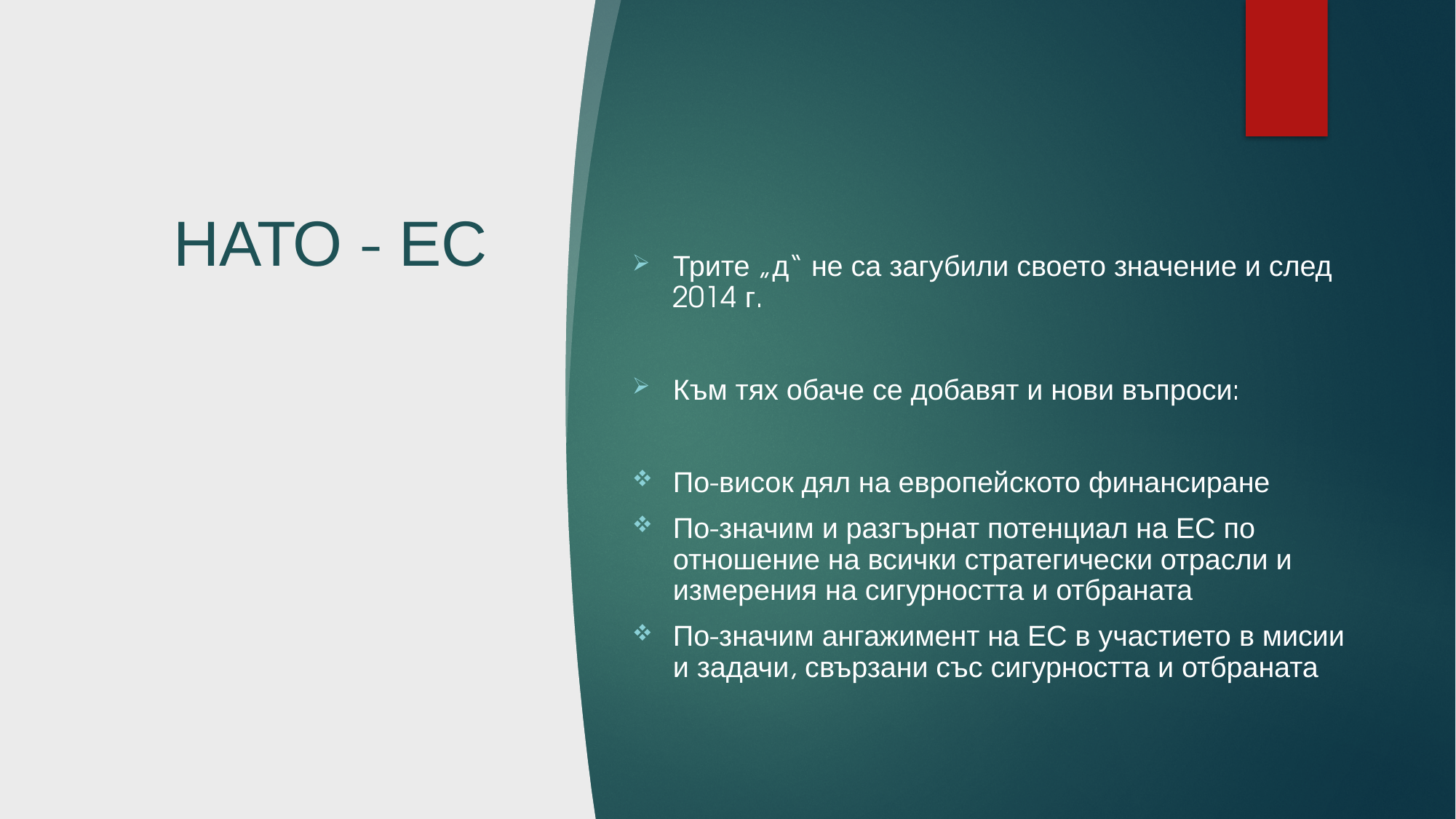

# НАТО - ЕС

Трите „д“ не са загубили своето значение и след 2014 г.

Към тях обаче се добавят и нови въпроси:

По-висок дял на европейското финансиране
По-значим и разгърнат потенциал на ЕС по отношение на всички стратегически отрасли и измерения на сигурността и отбраната
По-значим ангажимент на ЕС в участието в мисии и задачи, свързани със сигурността и отбраната